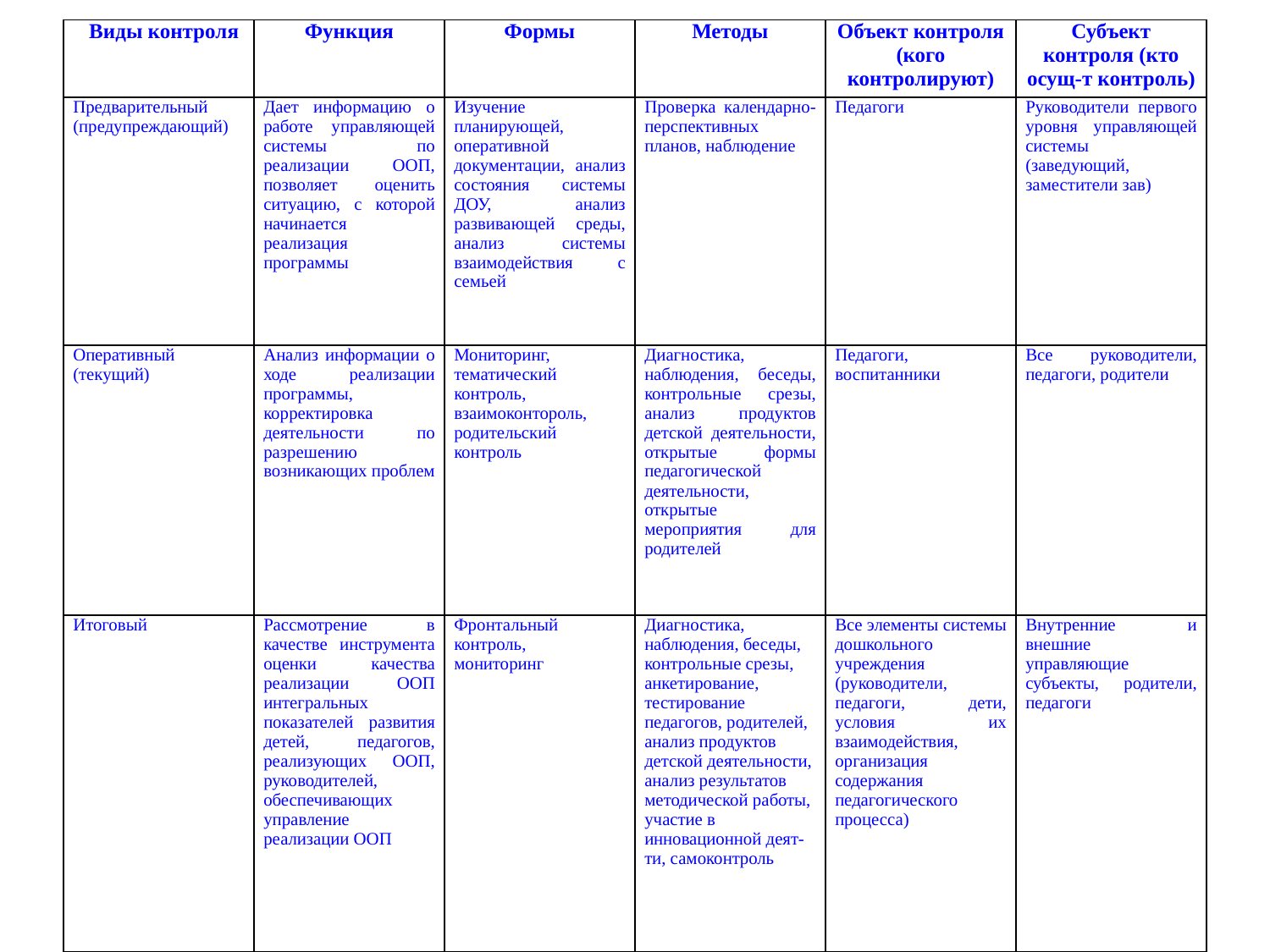

| Виды контроля | Функция | Формы | Методы | Объект контроля (кого контролируют) | Субъект контроля (кто осущ-т контроль) |
| --- | --- | --- | --- | --- | --- |
| Предварительный (предупреждающий) | Дает информацию о работе управляющей системы по реализации ООП, позволяет оценить ситуацию, с которой начинается реализация программы | Изучение планирующей, оперативной документации, анализ состояния системы ДОУ, анализ развивающей среды, анализ системы взаимодействия с семьей | Проверка календарно-перспективных планов, наблюдение | Педагоги | Руководители первого уровня управляющей системы (заведующий, заместители зав) |
| Оперативный (текущий) | Анализ информации о ходе реализации программы, корректировка деятельности по разрешению возникающих проблем | Мониторинг, тематический контроль, взаимоконтороль, родительский контроль | Диагностика, наблюдения, беседы, контрольные срезы, анализ продуктов детской деятельности, открытые формы педагогической деятельности, открытые мероприятия для родителей | Педагоги, воспитанники | Все руководители, педагоги, родители |
| Итоговый | Рассмотрение в качестве инструмента оценки качества реализации ООП интегральных показателей развития детей, педагогов, реализующих ООП, руководителей, обеспечивающих управление реализации ООП | Фронтальный контроль, мониторинг | Диагностика, наблюдения, беседы, контрольные срезы, анкетирование, тестирование педагогов, родителей, анализ продуктов детской деятельности, анализ результатов методической работы, участие в инновационной деят-ти, самоконтроль | Все элементы системы дошкольного учреждения (руководители, педагоги, дети, условия их взаимодействия, организация содержания педагогического процесса) | Внутренние и внешние управляющие субъекты, родители, педагоги |